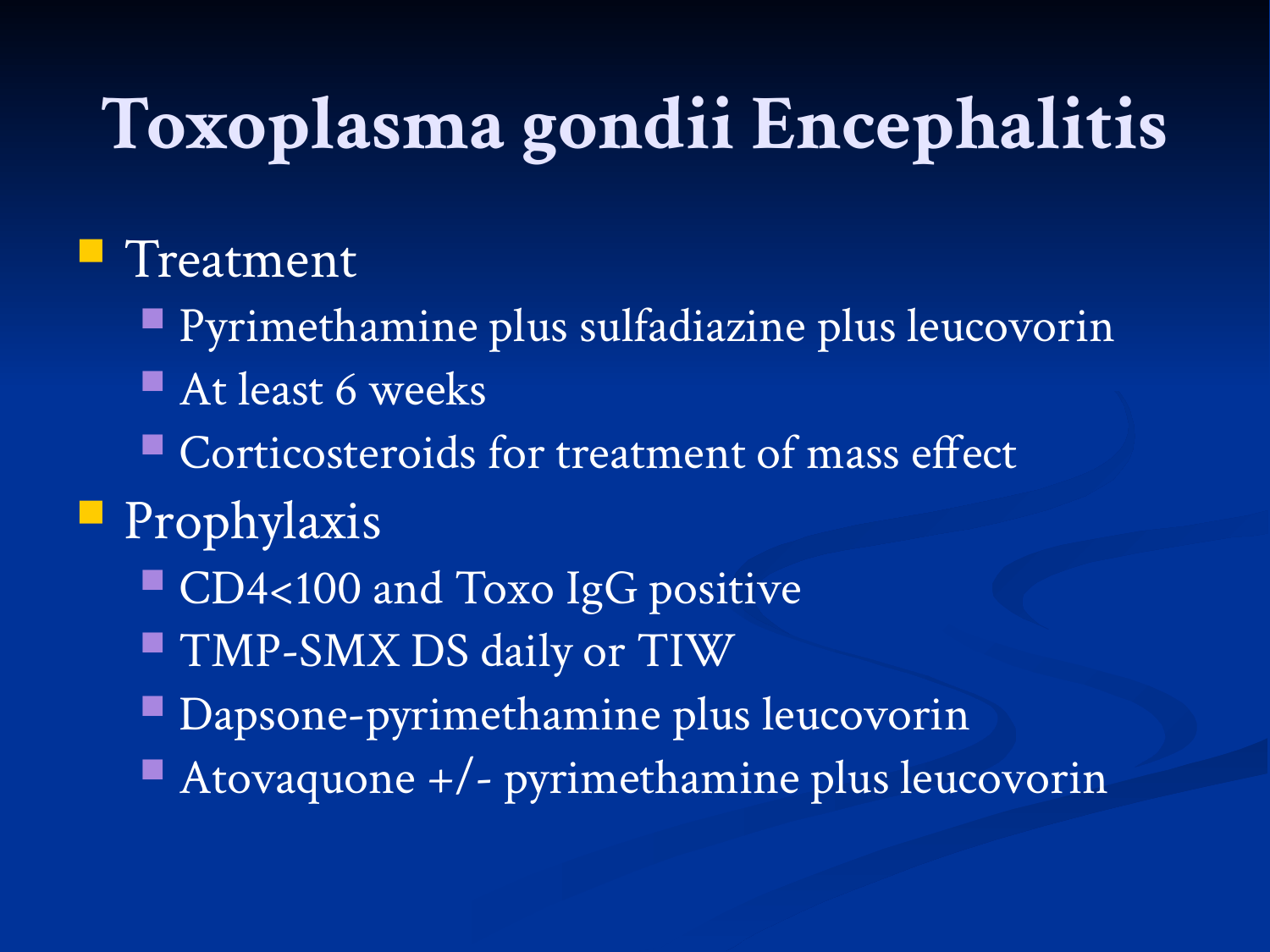

# Toxoplasma gondii Encephalitis
Treatment
Pyrimethamine plus sulfadiazine plus leucovorin
At least 6 weeks
Corticosteroids for treatment of mass effect
Prophylaxis
CD4<100 and Toxo IgG positive
TMP-SMX DS daily or TIW
Dapsone-pyrimethamine plus leucovorin
Atovaquone +/- pyrimethamine plus leucovorin